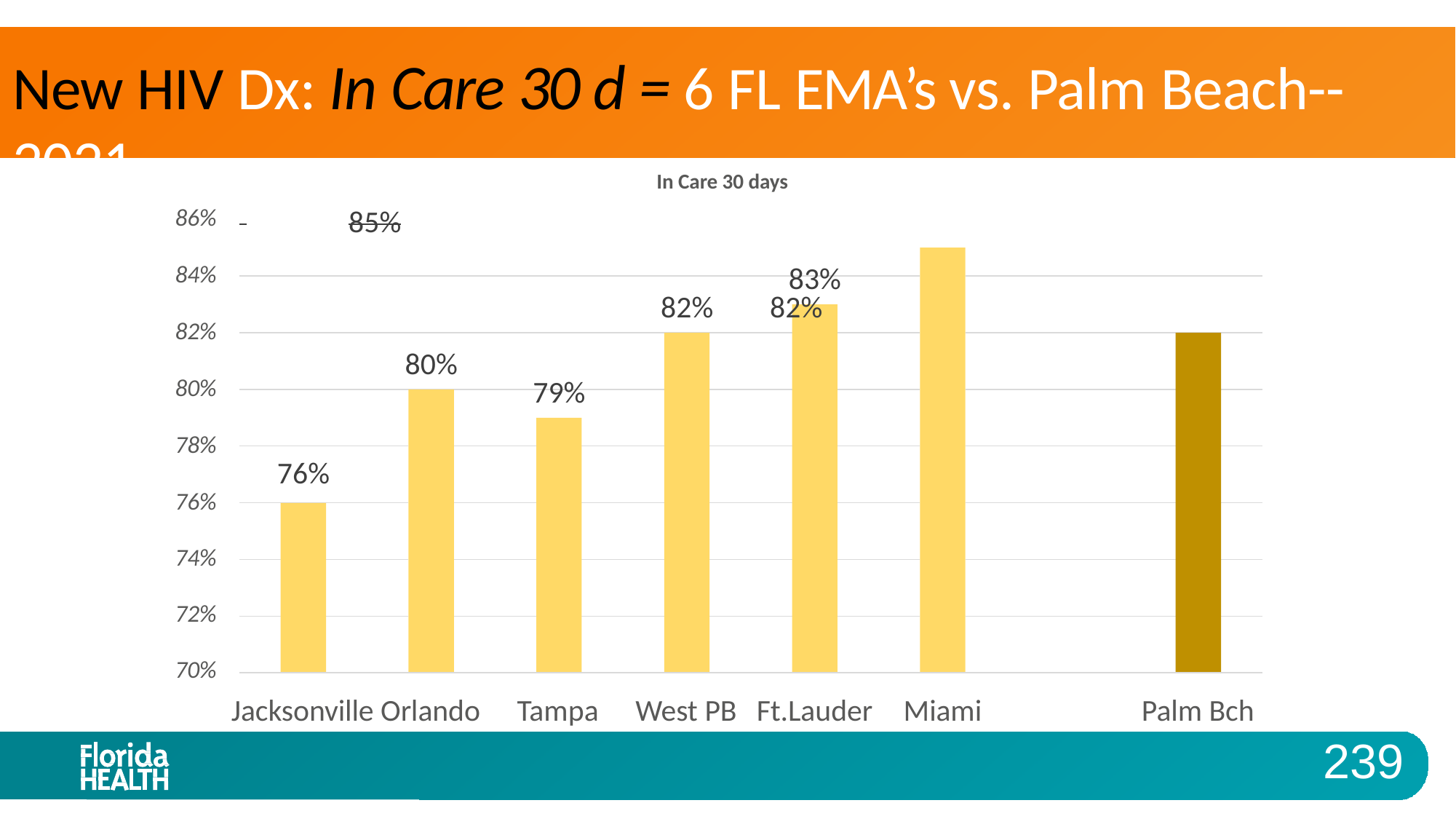

# New HIV Dx: In Care 30 d = 6 FL EMA’s vs. Palm Beach--2021
In Care 30 days
 	85%
86%

84%
83%

82%	82%

82%

80%
80%
79%

78%
76%
76%

74%

72%

70%

Jacksonville Orlando
Tampa
West PB
Ft.Lauder
Miami
Palm Bch
239